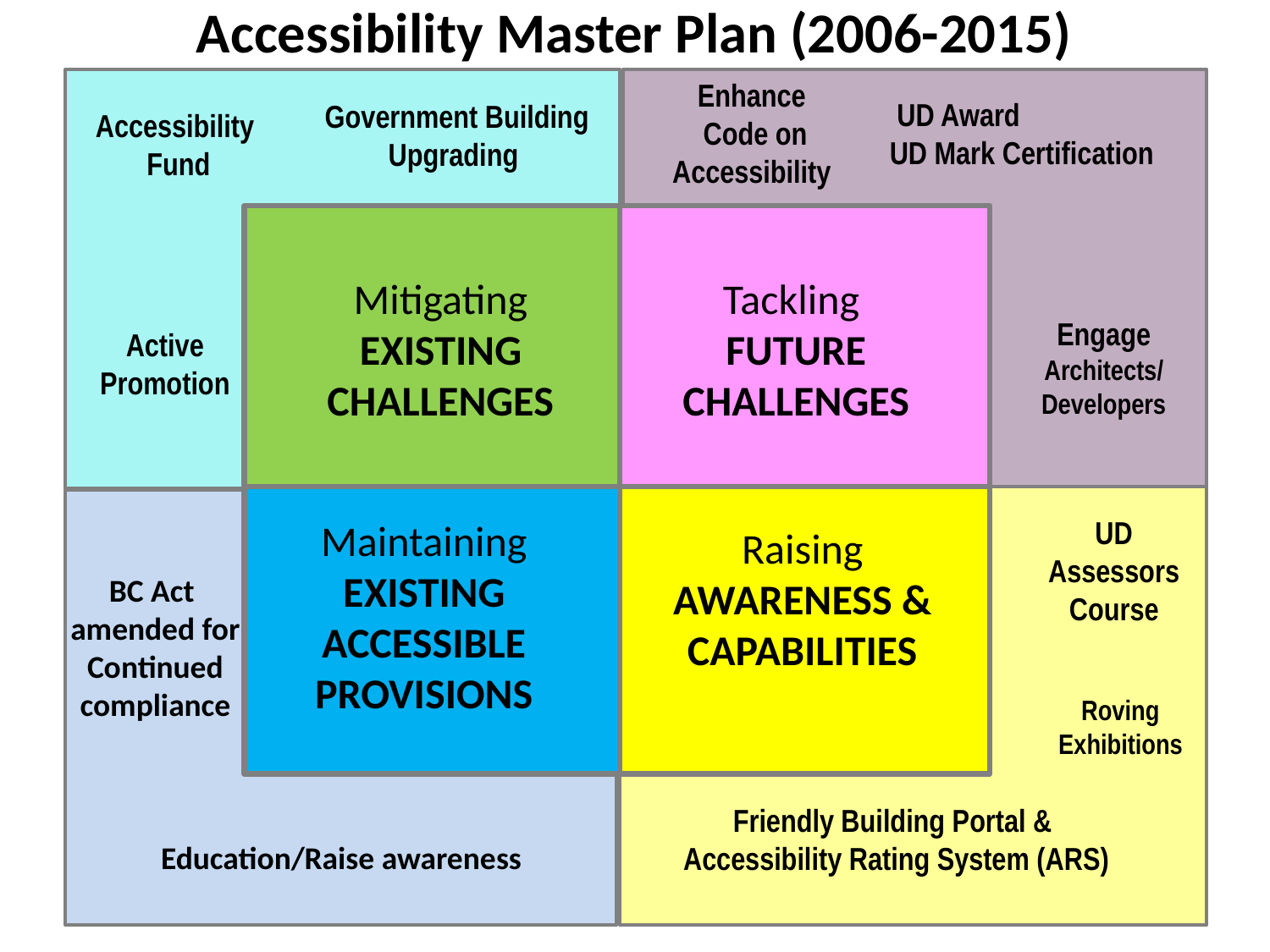

Accessibility Master Plan (2006-2015)

Enhance
 Code on Accessibility
 UD Award
UD Mark Certification
Engage Architects/ Developers

Accessibility
 Fund
Active Promotion
Government Building
Upgrading
4 Strategic Thrusts
Multi-agencies
Multi-levers

Mitigating
EXISTING CHALLENGES
Tackling
FUTURE CHALLENGES

Maintaining
EXISTING ACCESSIBLE PROVISIONS
Raising
AWARENESS & CAPABILITIES

UD Assessors Course
Roving Exhibitions
Friendly Building Portal &
Accessibility Rating System (ARS)

BC Act  amended for Continued compliance
Education/Raise awareness